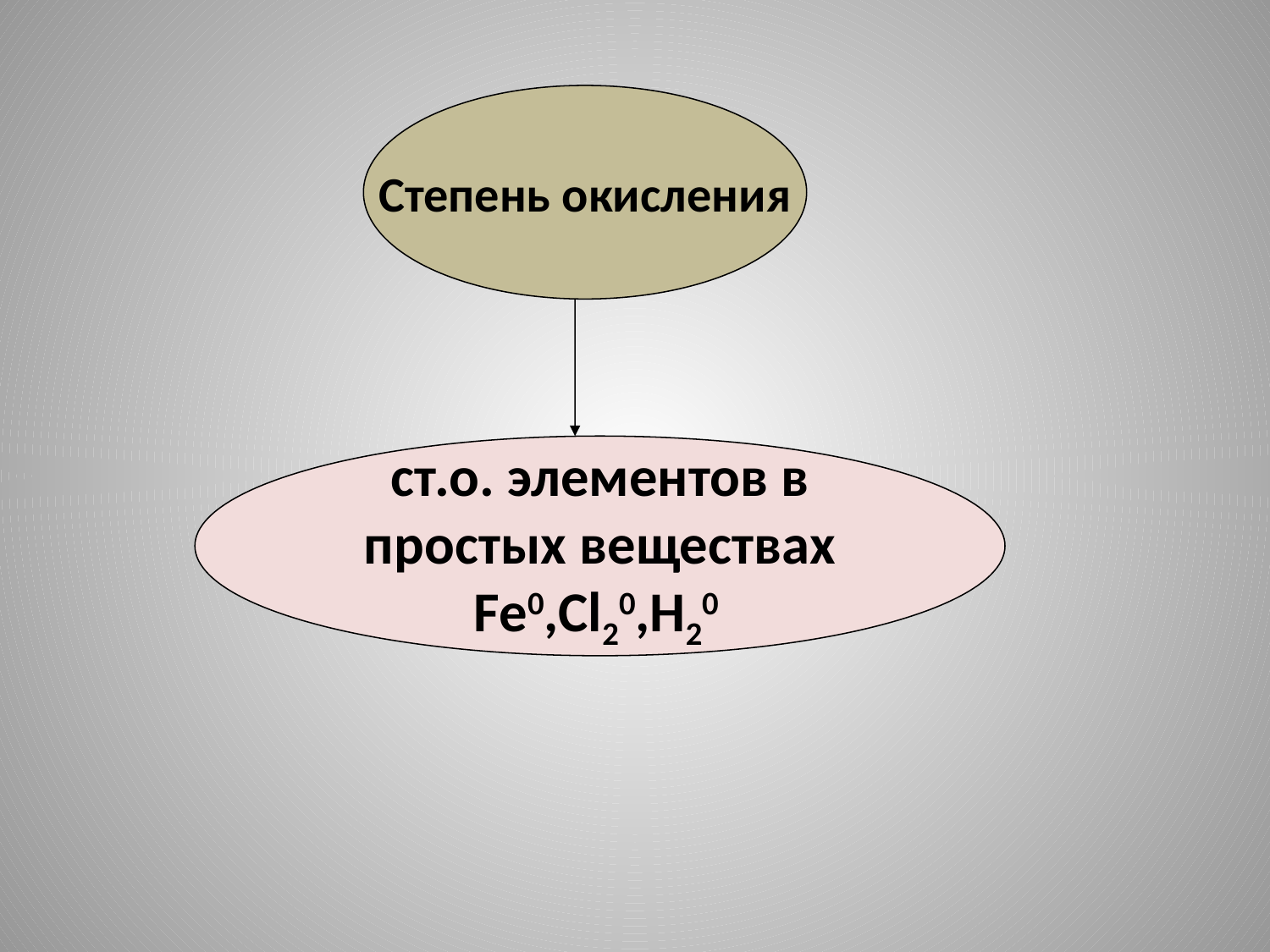

Степень окисления

ст.о. элементов в
простых веществах
Fe0,Cl20,H20